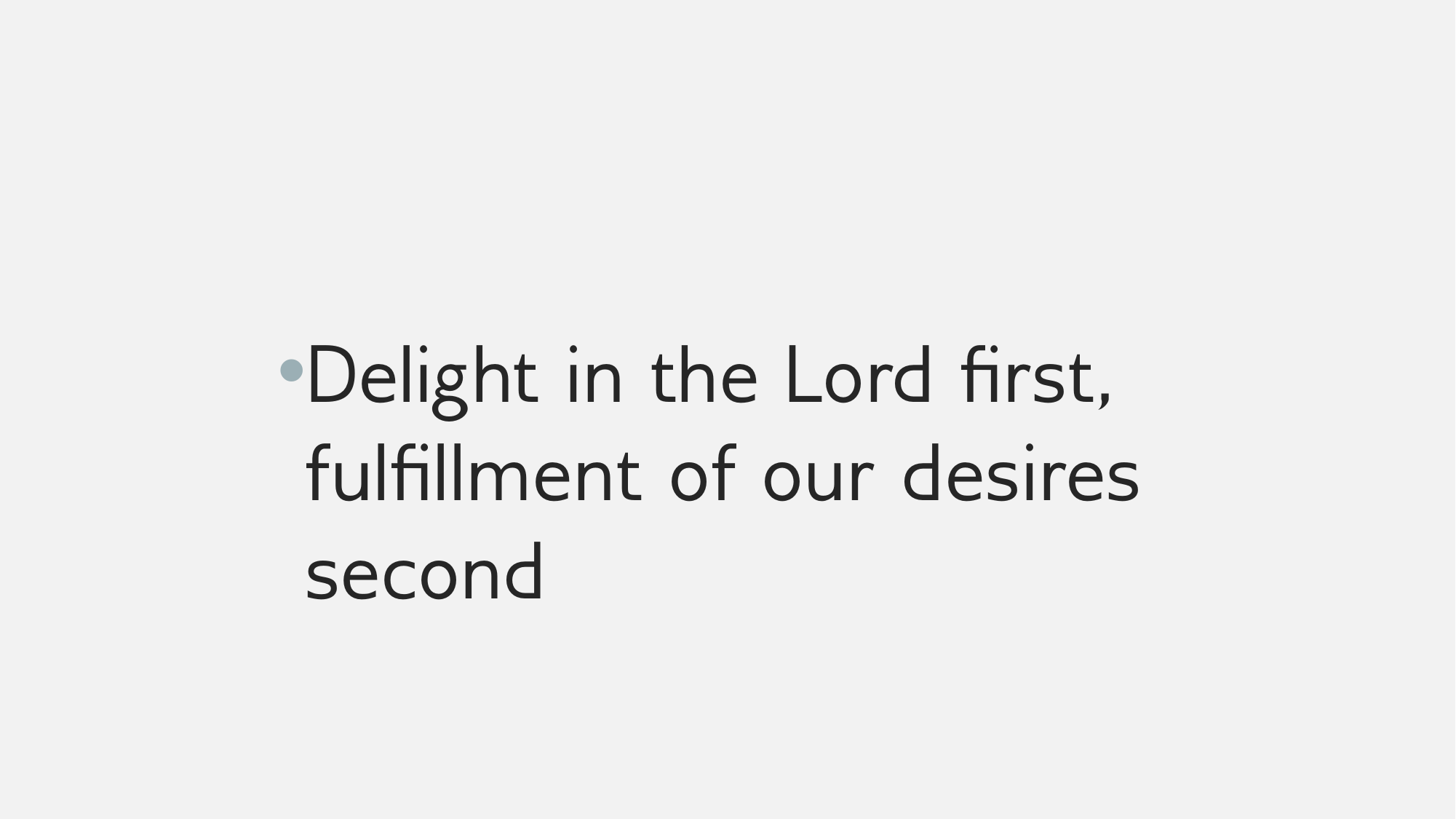

#
Delight in the Lord first, fulfillment of our desires second